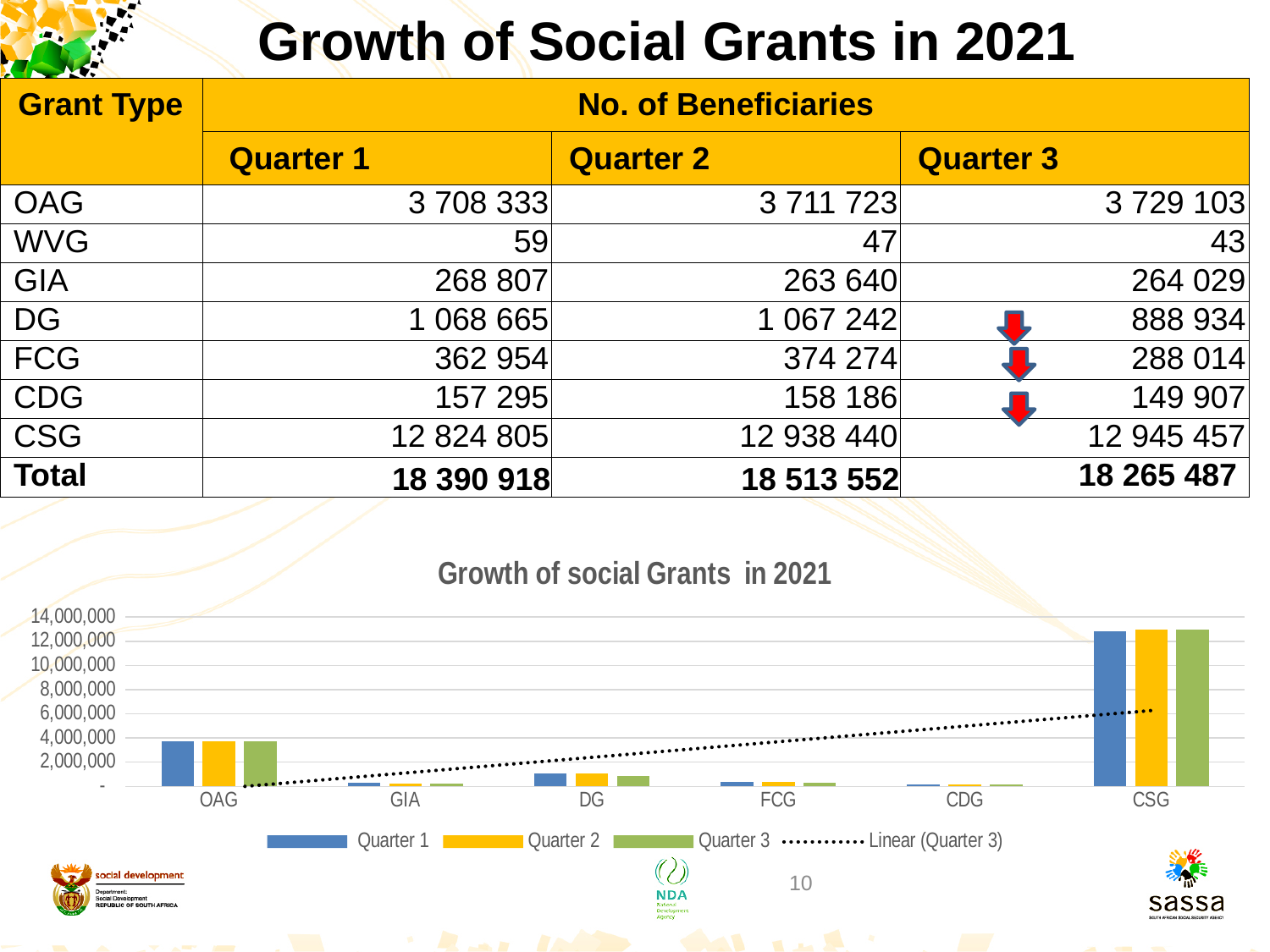

# Growth of Social Grants in 2021
| Grant Type | No. of Beneficiaries |  |  |
| --- | --- | --- | --- |
|  | Quarter 1 | Quarter 2 | Quarter 3 |
| OAG | 3 708 333 | 3 711 723 | 3 729 103 |
| WVG | 59 | 47 | 43 |
| GIA | 268 807 | 263 640 | 264 029 |
| DG | 1 068 665 | 1 067 242 | 888 934 |
| FCG | 362 954 | 374 274 | 288 014 |
| CDG | 157 295 | 158 186 | 149 907 |
| CSG | 12 824 805 | 12 938 440 | 12 945 457 |
| Total | 18 390 918 | 18 513 552 | 18 265 487 |

### Chart: Growth of social Grants  in 2021

| Category |  Quarter 1 | Quarter 2 | Quarter 3 |
|---|---|---|---|
| OAG | 3708333.0 | 3711723.0 | 3729103.0 |
| GIA | 268807.0 | 263640.0 | 264029.0 |
| DG | 1068665.0 | 1067242.0 | 888934.0 |
| FCG | 362954.0 | 374274.0 | 288014.0 |
| CDG | 157295.0 | 158186.0 | 149907.0 |
| CSG | 12824805.0 | 12938440.0 | 12945457.0 |
10